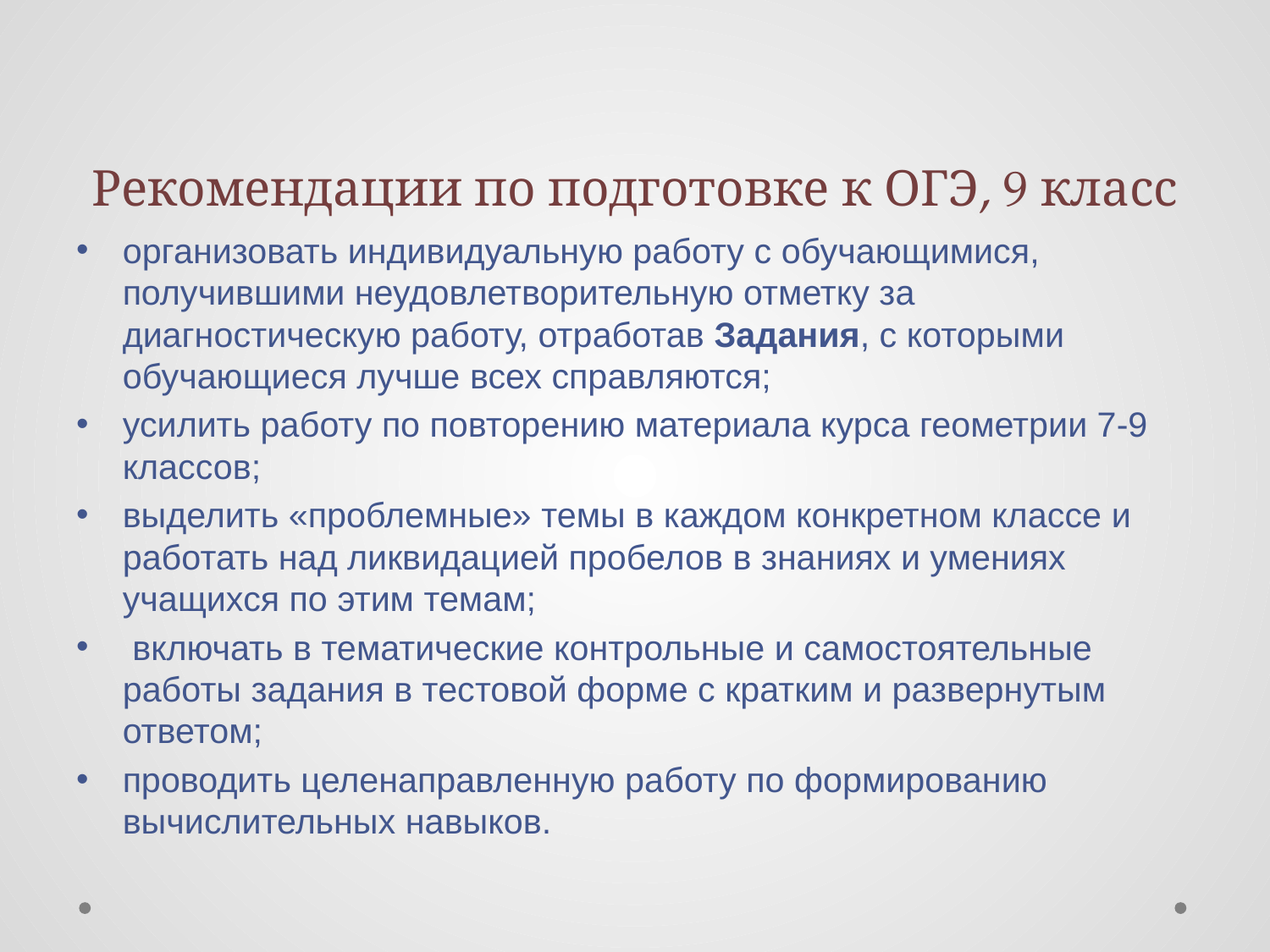

# Рекомендации по подготовке к ОГЭ, 9 класс
организовать индивидуальную работу с обучающимися, получившими неудовлетворительную отметку за диагностическую работу, отработав Задания, с которыми обучающиеся лучше всех справляются;
усилить работу по повторению материала курса геометрии 7-9 классов;
выделить «проблемные» темы в каждом конкретном классе и работать над ликвидацией пробелов в знаниях и умениях учащихся по этим темам;
 включать в тематические контрольные и самостоятельные работы задания в тестовой форме с кратким и развернутым ответом;
проводить целенаправленную работу по формированию вычислительных навыков.